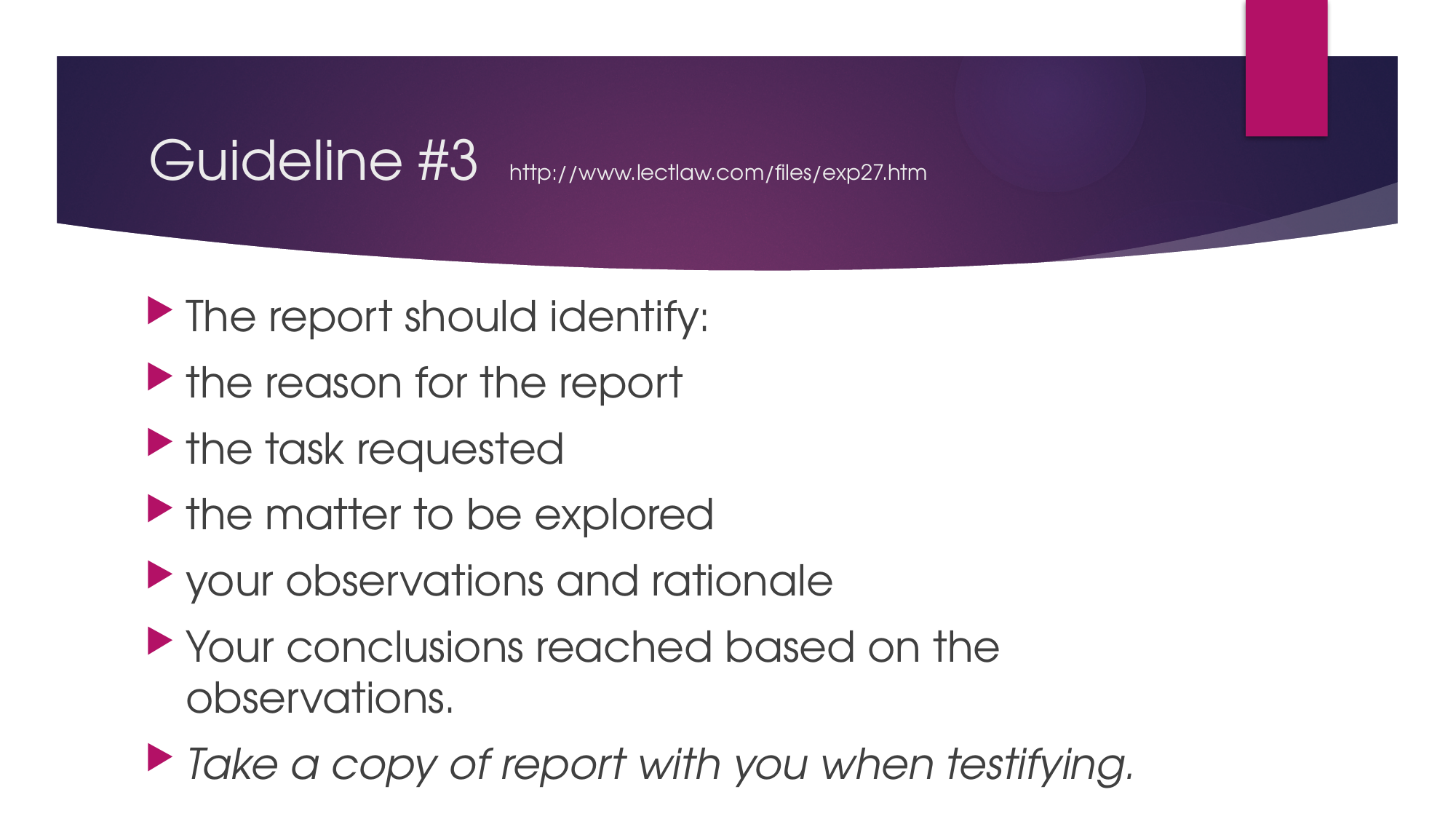

# Guideline #3  http://www.lectlaw.com/files/exp27.htm
The report should identify:
the reason for the report
the task requested
the matter to be explored
your observations and rationale
Your conclusions reached based on the observations.
Take a copy of report with you when testifying.